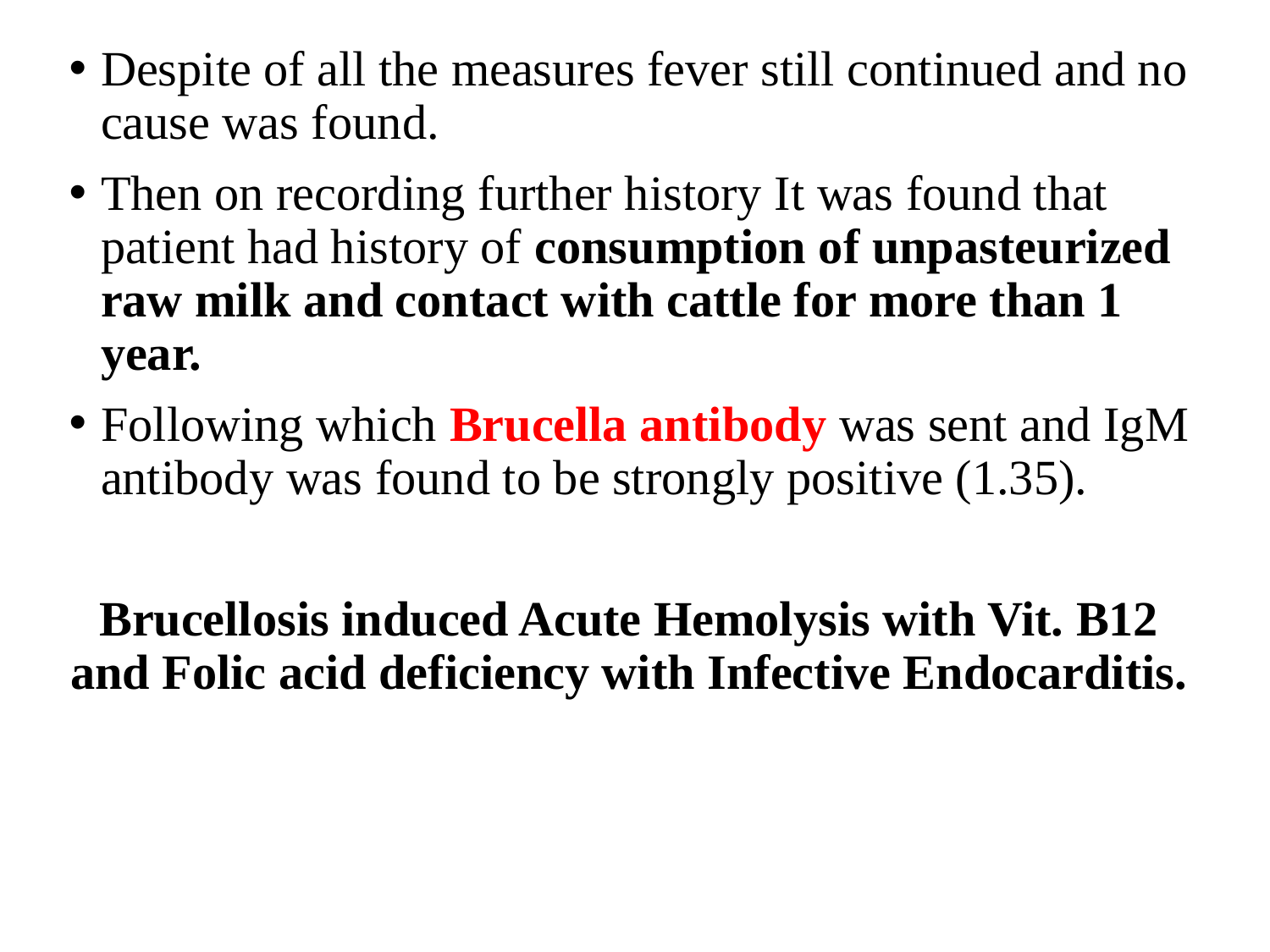

Despite of all the measures fever still continued and no cause was found.
Then on recording further history It was found that patient had history of consumption of unpasteurized raw milk and contact with cattle for more than 1 year.
Following which Brucella antibody was sent and IgM antibody was found to be strongly positive (1.35).

Brucellosis induced Acute Hemolysis with Vit. B12 and Folic acid deficiency with Infective Endocarditis.